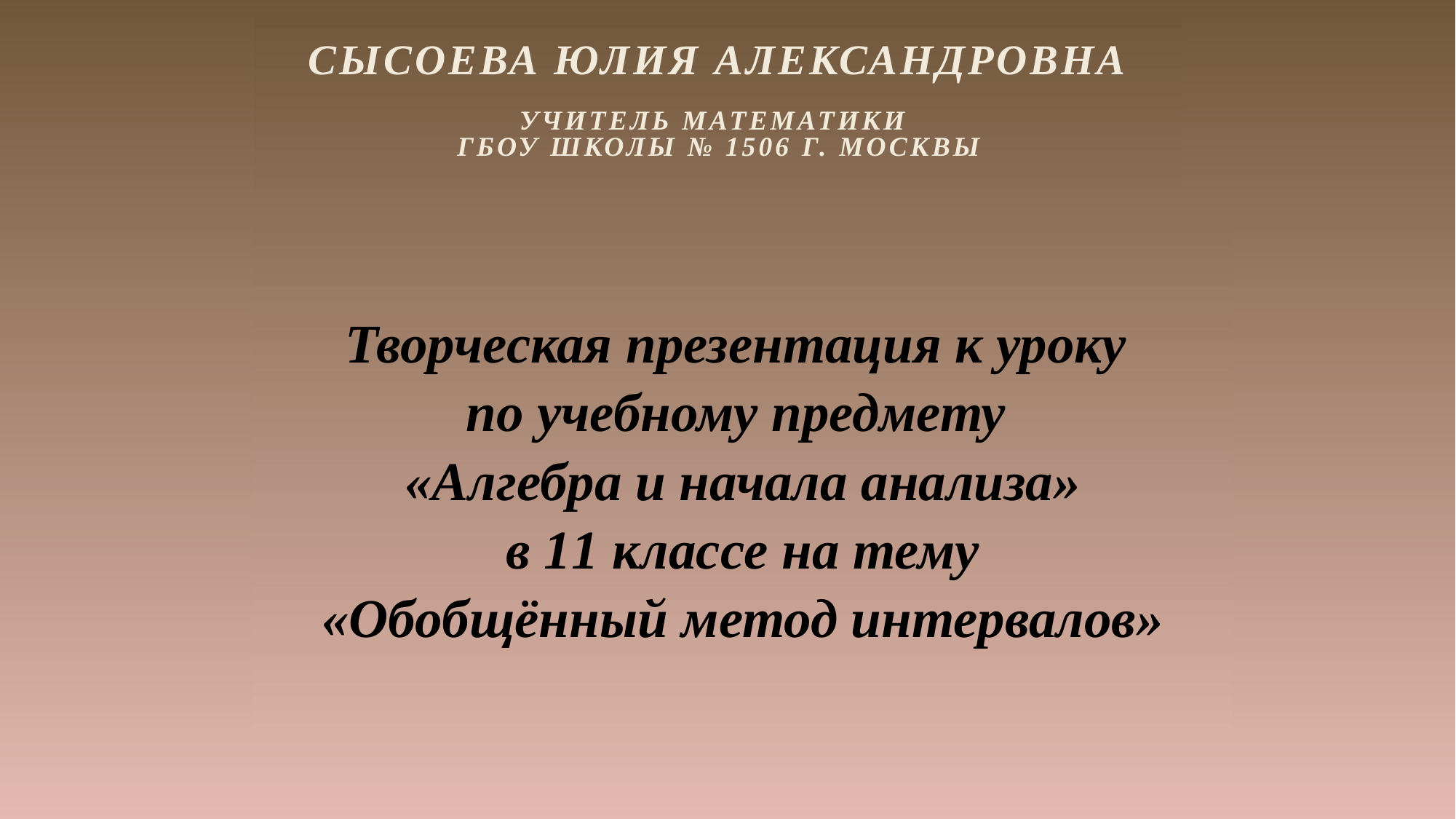

# Сысоева Юлия Александровна учитель математики ГБОУ Школы № 1506 г. Москвы
Творческая презентация к уроку
по учебному предмету
«Алгебра и начала анализа»
 в 11 классе на тему
«Обобщённый метод интервалов»